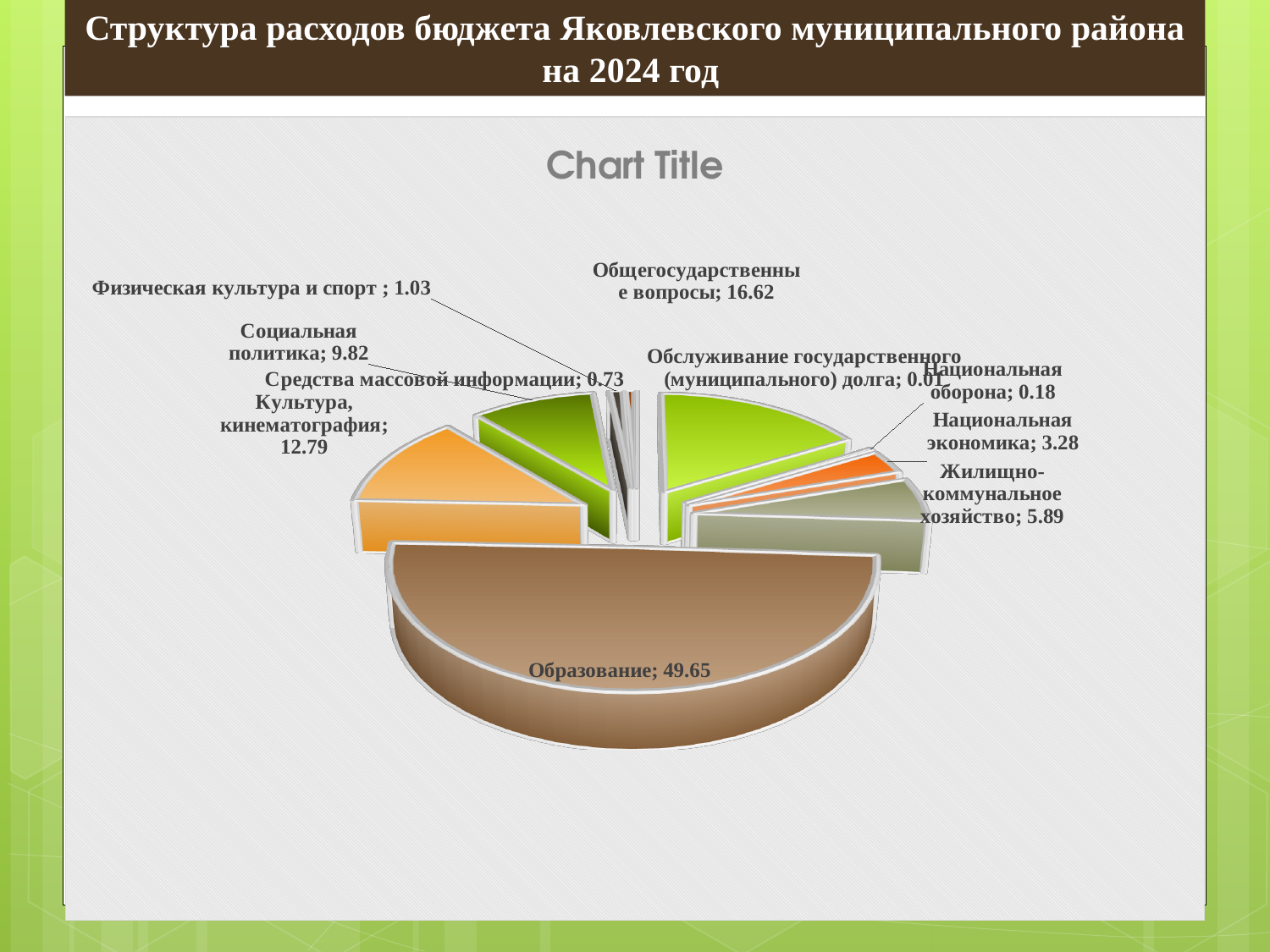

Структура расходов бюджета Яковлевского муниципального района на 2024 год

[unsupported chart]